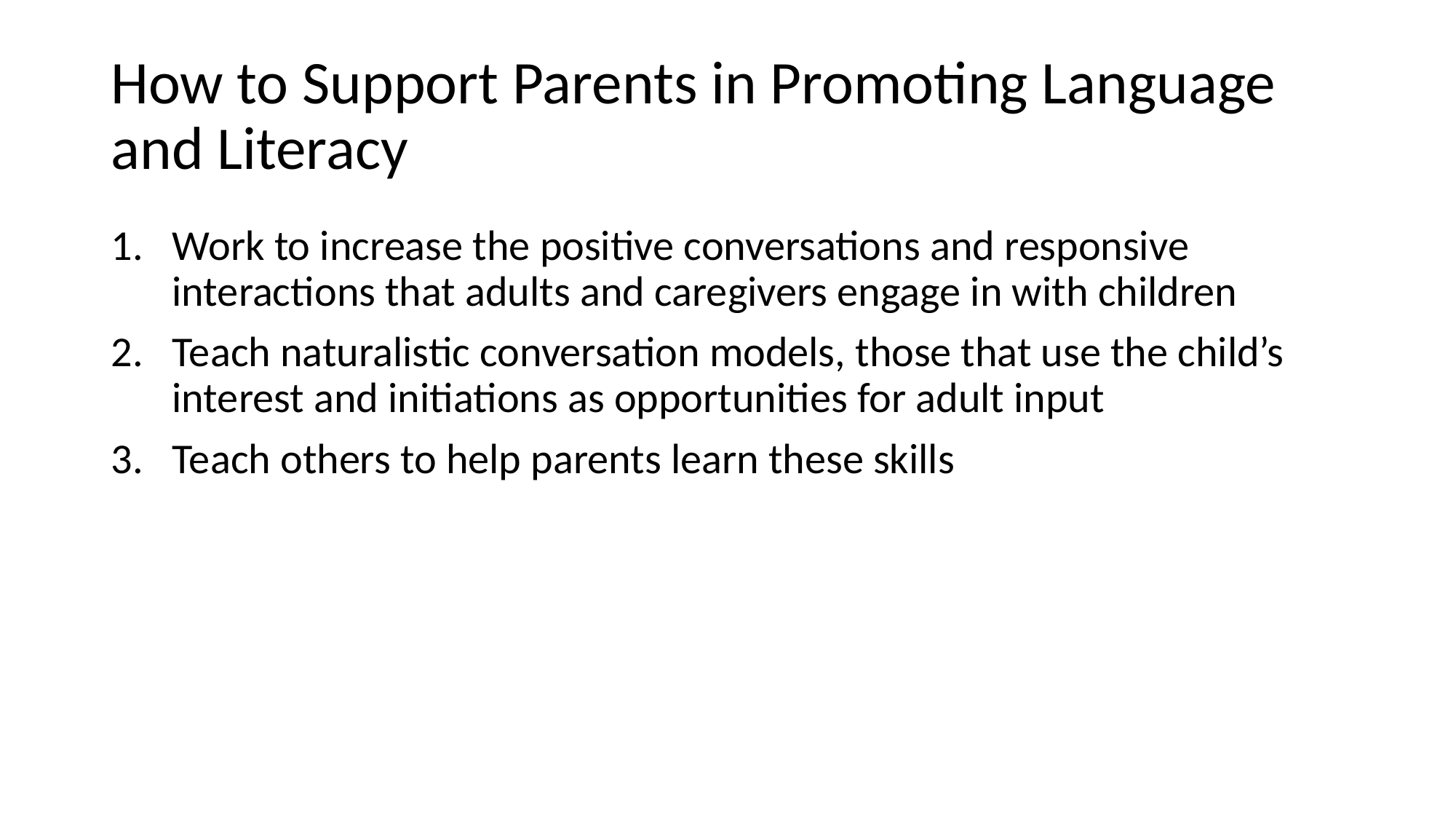

# How to Support Parents in Promoting Language and Literacy
Work to increase the positive conversations and responsive interactions that adults and caregivers engage in with children
Teach naturalistic conversation models, those that use the child’s interest and initiations as opportunities for adult input
Teach others to help parents learn these skills